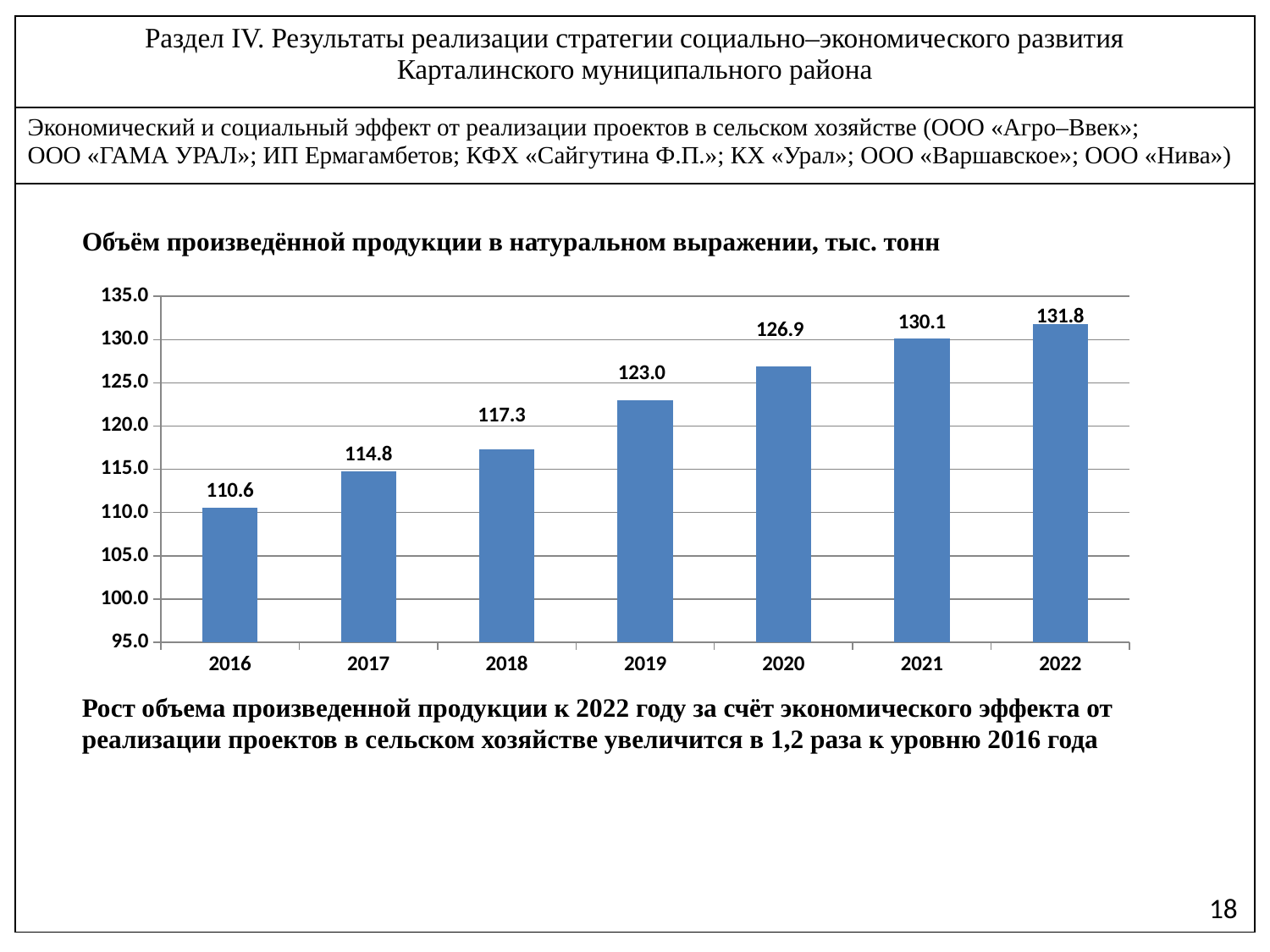

| Раздел IV. Результаты реализации стратегии социально–экономического развития Карталинского муниципального района |
| --- |
| Экономический и социальный эффект от реализации проектов в сельском хозяйстве (ООО «Агро–Ввек»; ООО «ГАМА УРАЛ»; ИП Ермагамбетов; КФХ «Сайгутина Ф.П.»; КХ «Урал»; ООО «Варшавское»; ООО «Нива») |
|  |
Объём произведённой продукции в натуральном выражении, тыс. тонн

### Chart

| Category |  |
|---|---|
| 2016 | 110.55000000000001 |
| 2017 | 114.8 |
| 2018 | 117.3 |
| 2019 | 123.0 |
| 2020 | 126.9 |
| 2021 | 130.1 |
| 2022 | 131.8 |
Рост объема произведенной продукции к 2022 году за счёт экономического эффекта от реализации проектов в сельском хозяйстве увеличится в 1,2 раза к уровню 2016 года
18